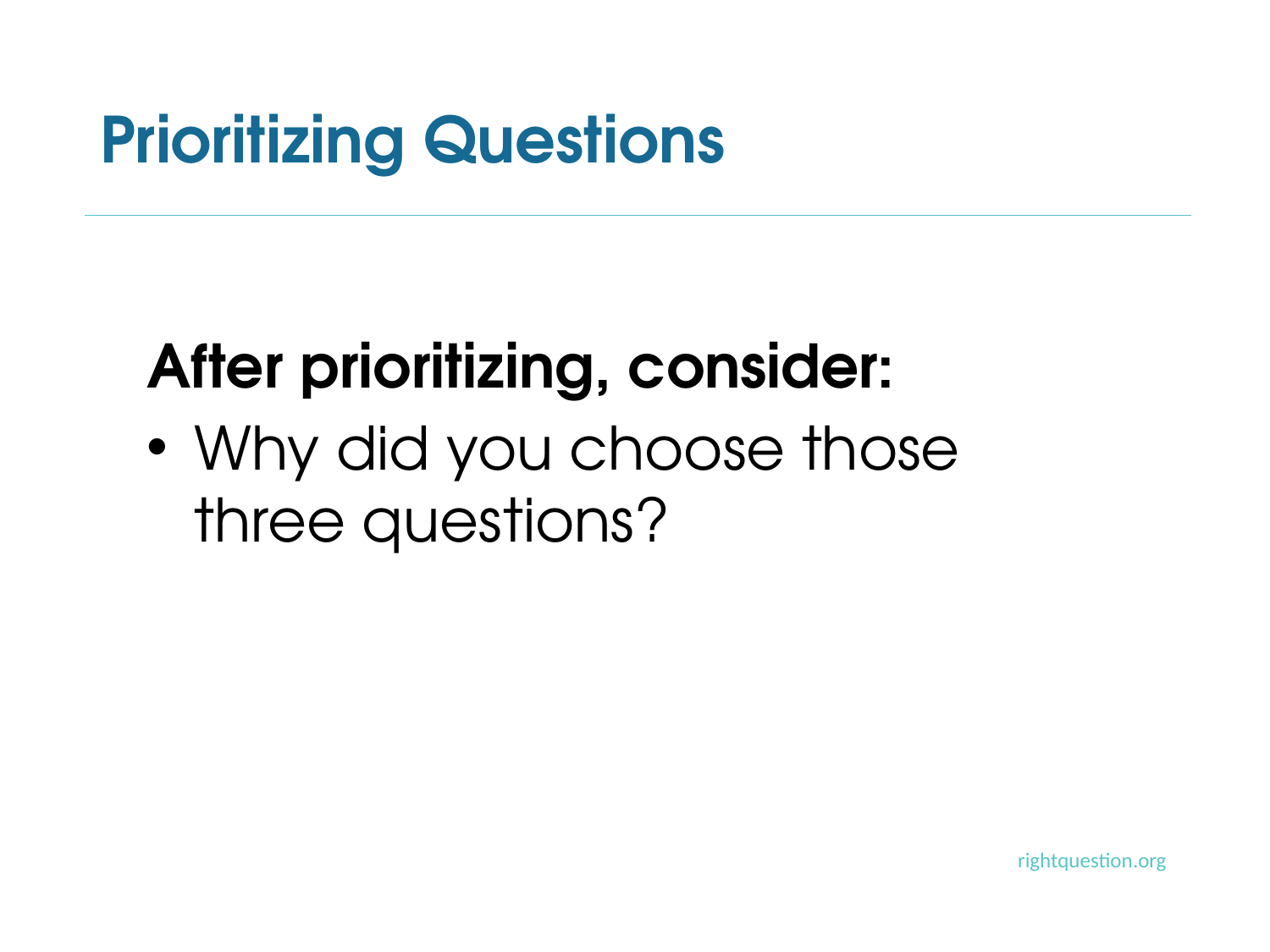

# Prioritizing Questions
After prioritizing, consider:
Why did you choose those three questions?